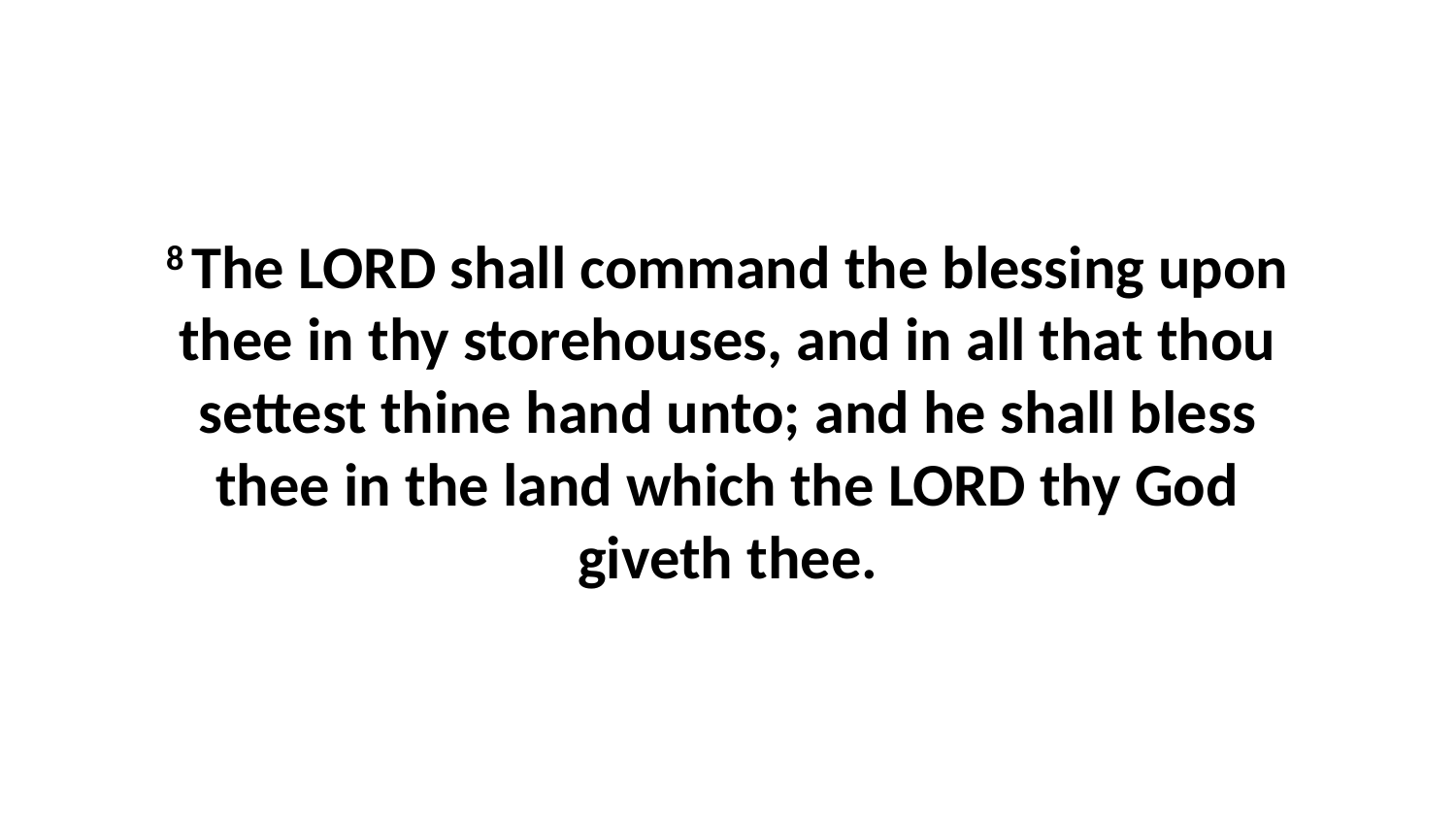

8 The LORD shall command the blessing upon thee in thy storehouses, and in all that thou settest thine hand unto; and he shall bless thee in the land which the LORD thy God giveth thee.